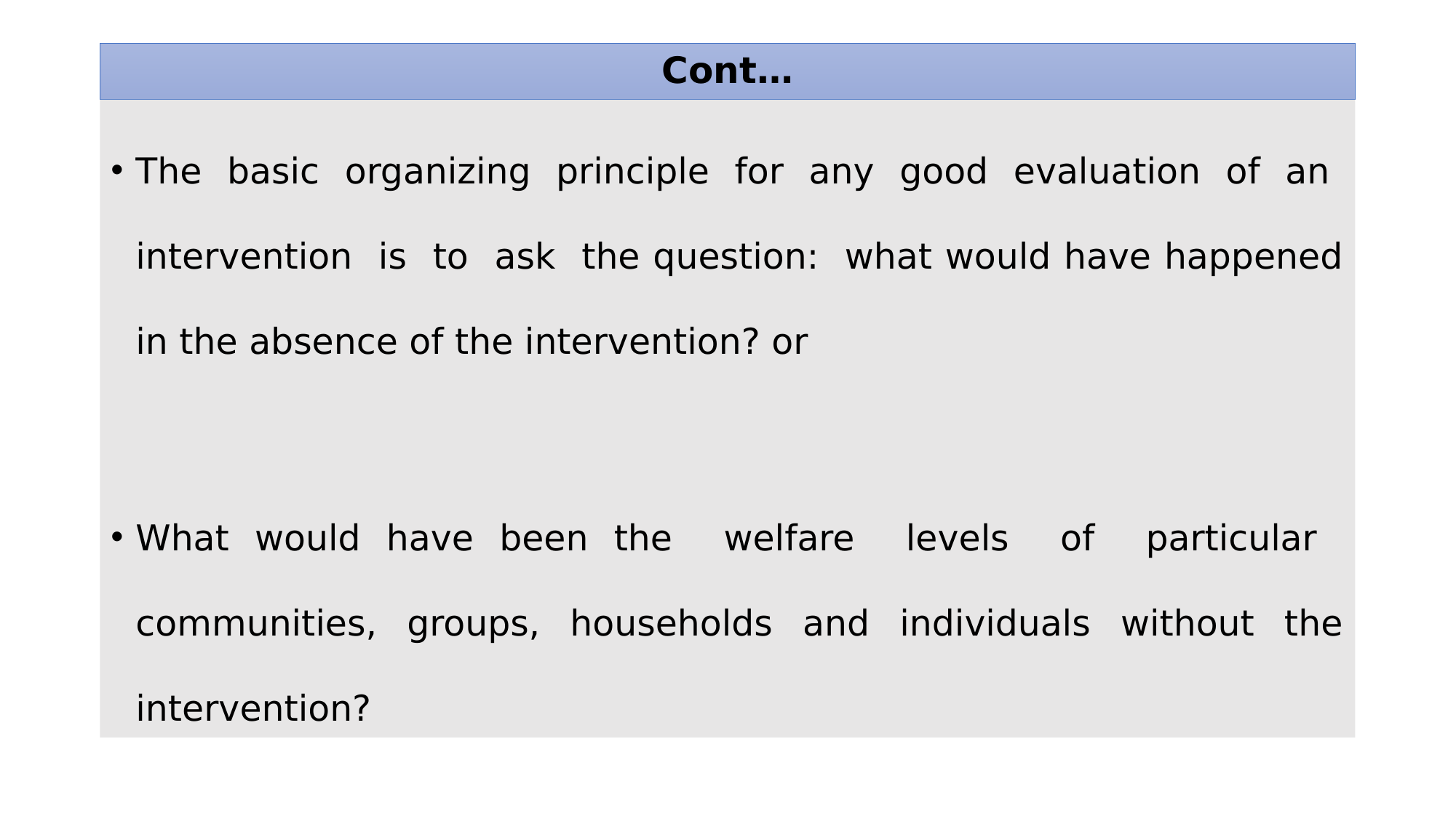

# Cont…
The  basic  organizing  principle  for  any  good  evaluation  of  an  intervention  is  to  ask  the question:  what would have happened in the absence of the intervention? or

What would have been the  welfare  levels  of  particular  communities,  groups,  households  and  individuals  without  the intervention?